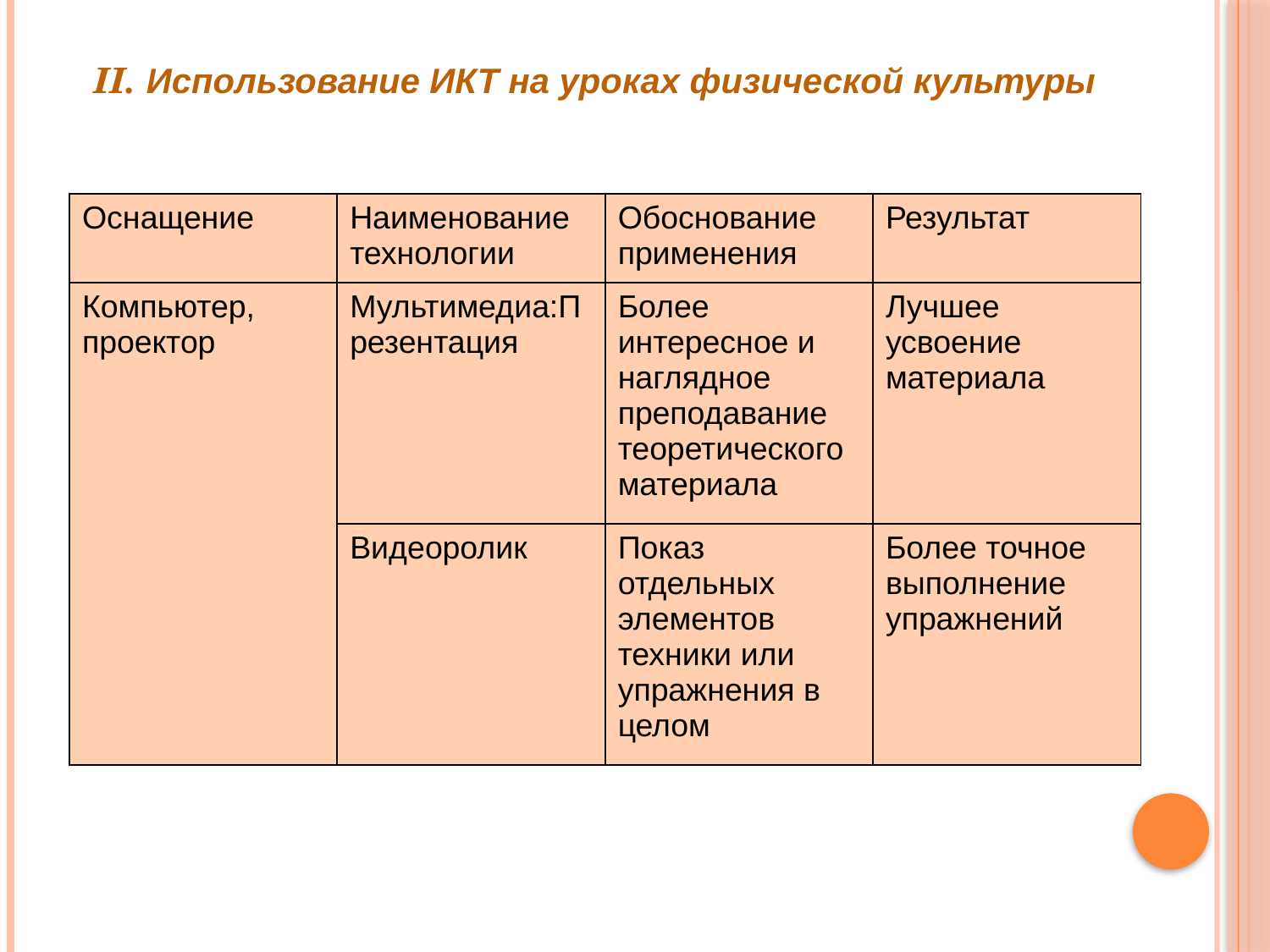

II. Использование ИКТ на уроках физической культуры
| Оснащение | Наименование технологии | Обоснование применения | Результат |
| --- | --- | --- | --- |
| Компьютер, проектор | Мультимедиа:Презентация | Более интересное и наглядное преподавание теоретического материала | Лучшее усвоение материала |
|  | Видеоролик | Показ отдельных элементов техники или упражнения в целом | Более точное выполнение упражнений |